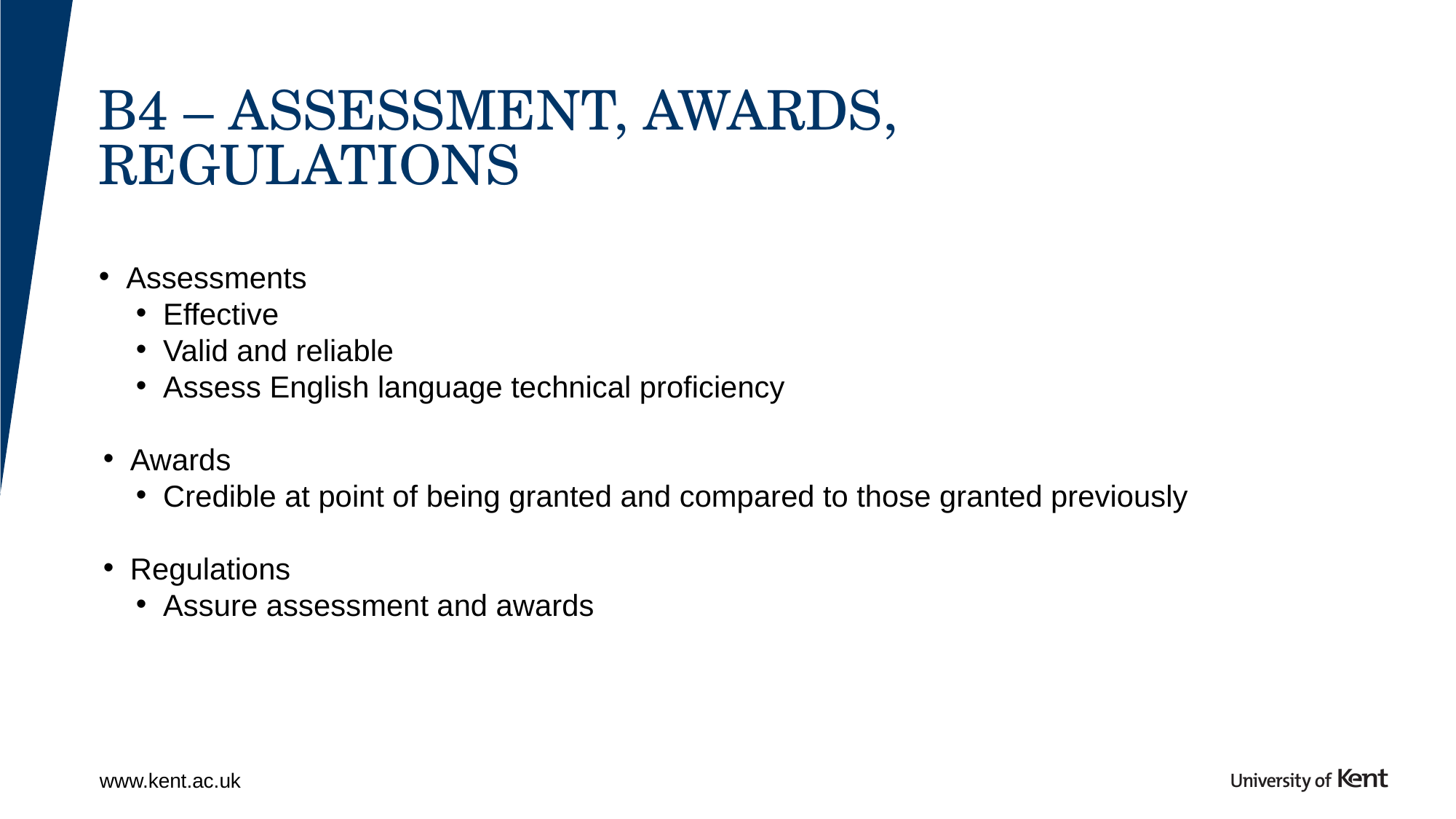

# B4 – Assessment, Awards, Regulations
Assessments
Effective
Valid and reliable
Assess English language technical proficiency

Awards
Credible at point of being granted and compared to those granted previously

Regulations
Assure assessment and awards